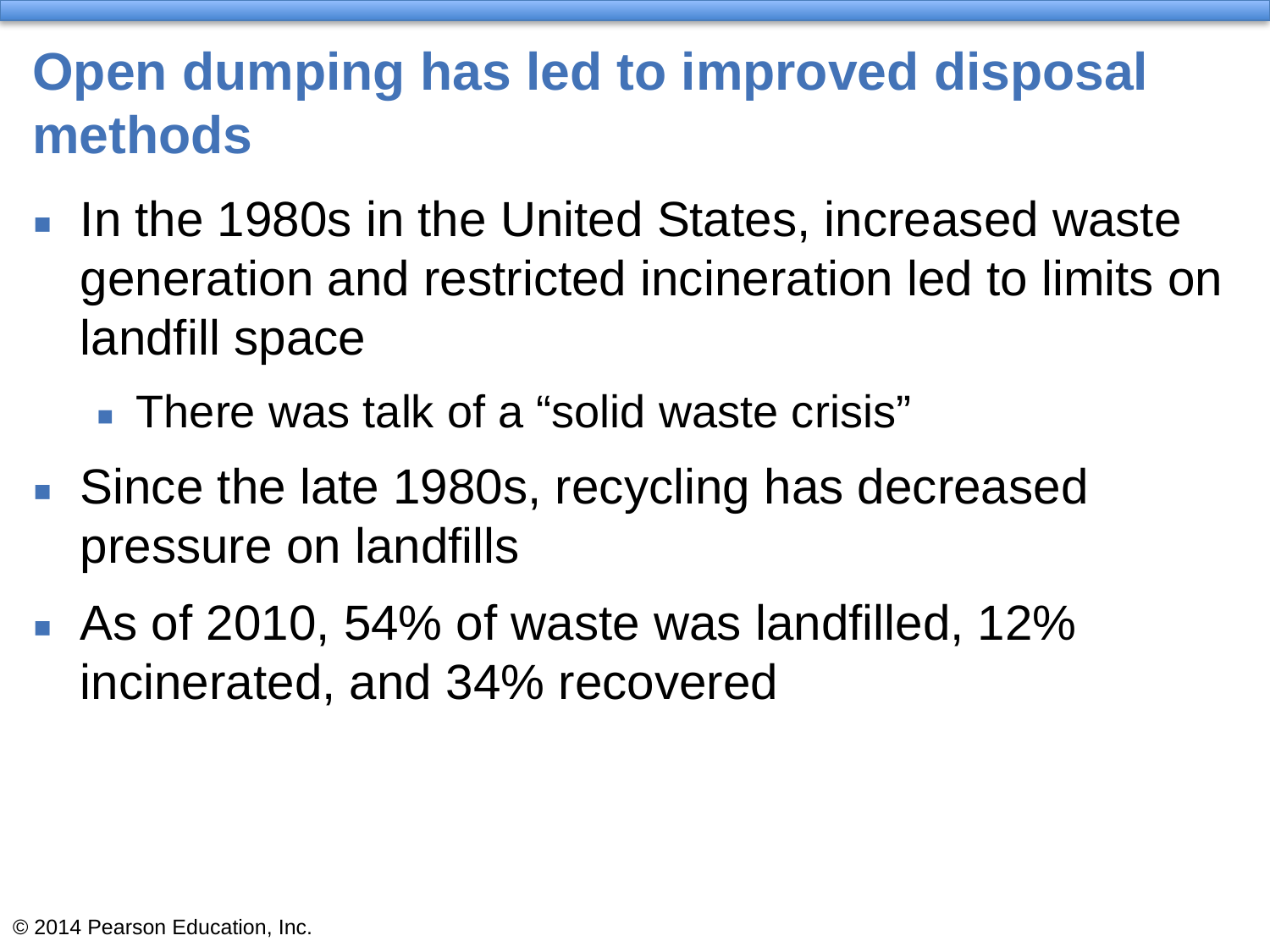

# Open dumping has led to improved disposal methods
In the 1980s in the United States, increased waste generation and restricted incineration led to limits on landfill space
There was talk of a “solid waste crisis”
Since the late 1980s, recycling has decreased pressure on landfills
As of 2010, 54% of waste was landfilled, 12% incinerated, and 34% recovered
© 2014 Pearson Education, Inc.